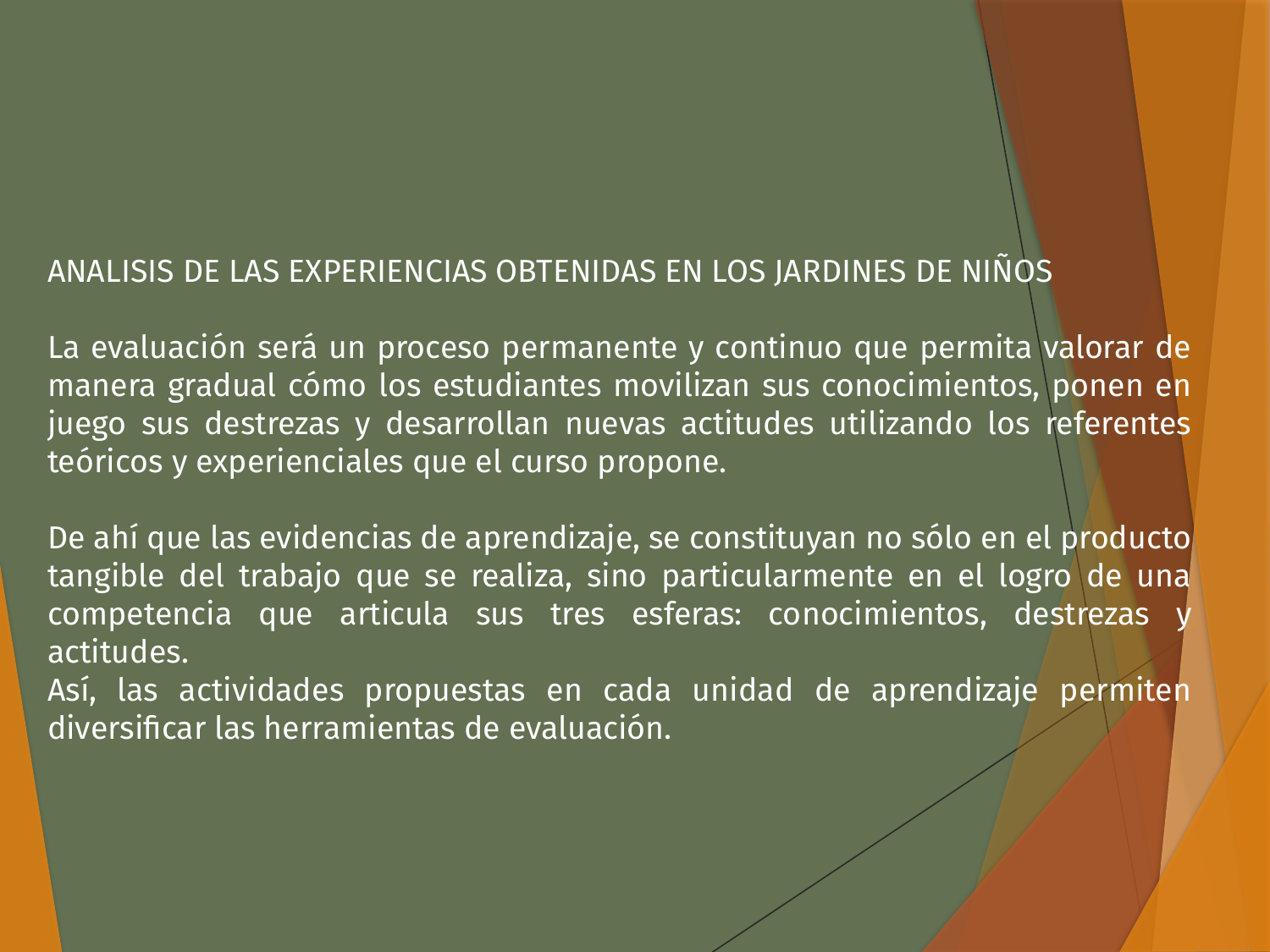

ANALISIS DE LAS EXPERIENCIAS OBTENIDAS EN LOS JARDINES DE NIÑOS

La evaluación será un proceso permanente y continuo que permita valorar de manera gradual cómo los estudiantes movilizan sus conocimientos, ponen en juego sus destrezas y desarrollan nuevas actitudes utilizando los referentes teóricos y experienciales que el curso propone.

De ahí que las evidencias de aprendizaje, se constituyan no sólo en el producto tangible del trabajo que se realiza, sino particularmente en el logro de una competencia que articula sus tres esferas: conocimientos, destrezas y actitudes.
Así, las actividades propuestas en cada unidad de aprendizaje permiten diversificar las herramientas de evaluación.